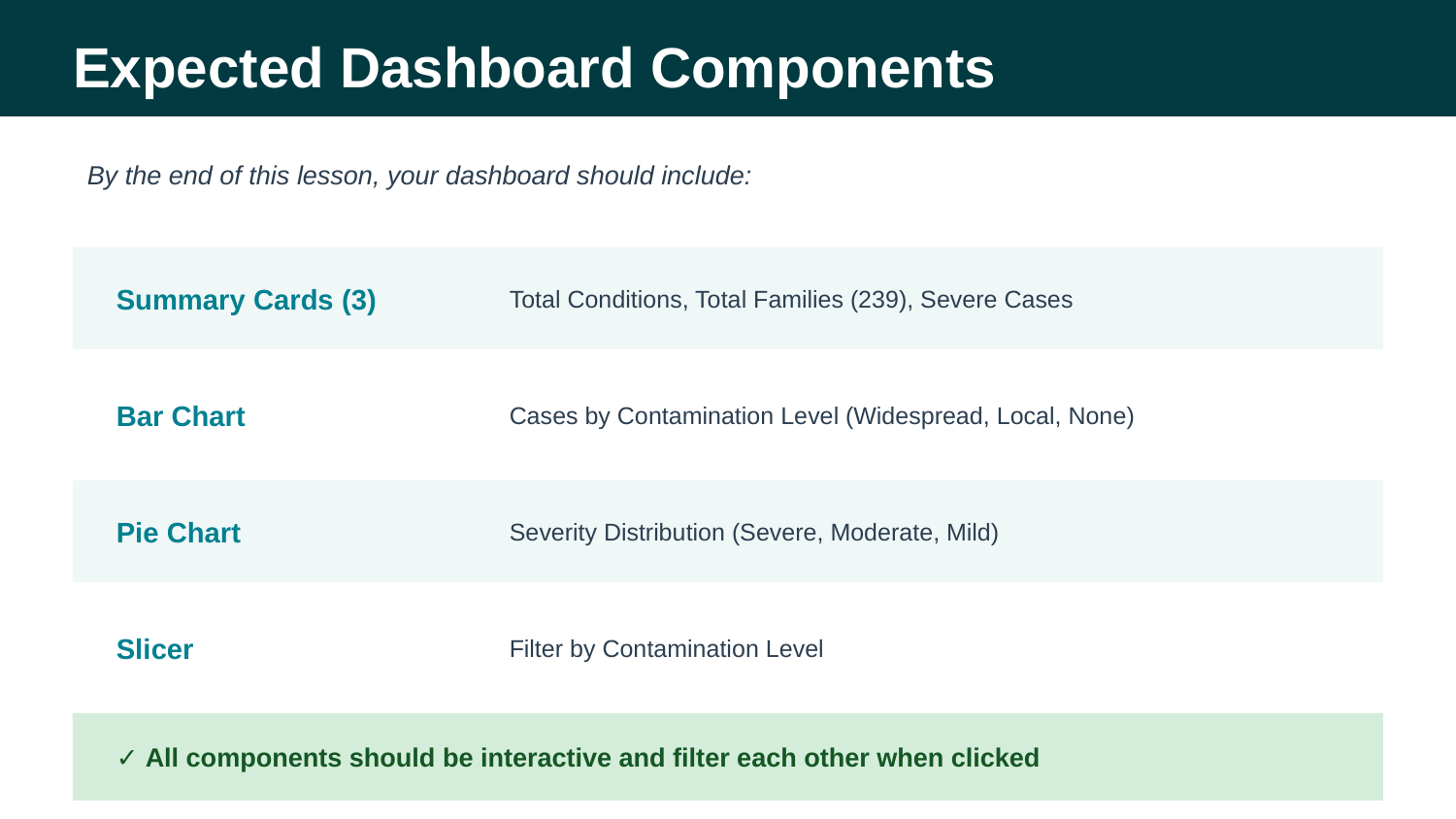

Expected Dashboard Components
By the end of this lesson, your dashboard should include:

Summary Cards (3)
Total Conditions, Total Families (239), Severe Cases

Bar Chart
Cases by Contamination Level (Widespread, Local, None)

Pie Chart
Severity Distribution (Severe, Moderate, Mild)

Slicer
Filter by Contamination Level

✓ All components should be interactive and filter each other when clicked